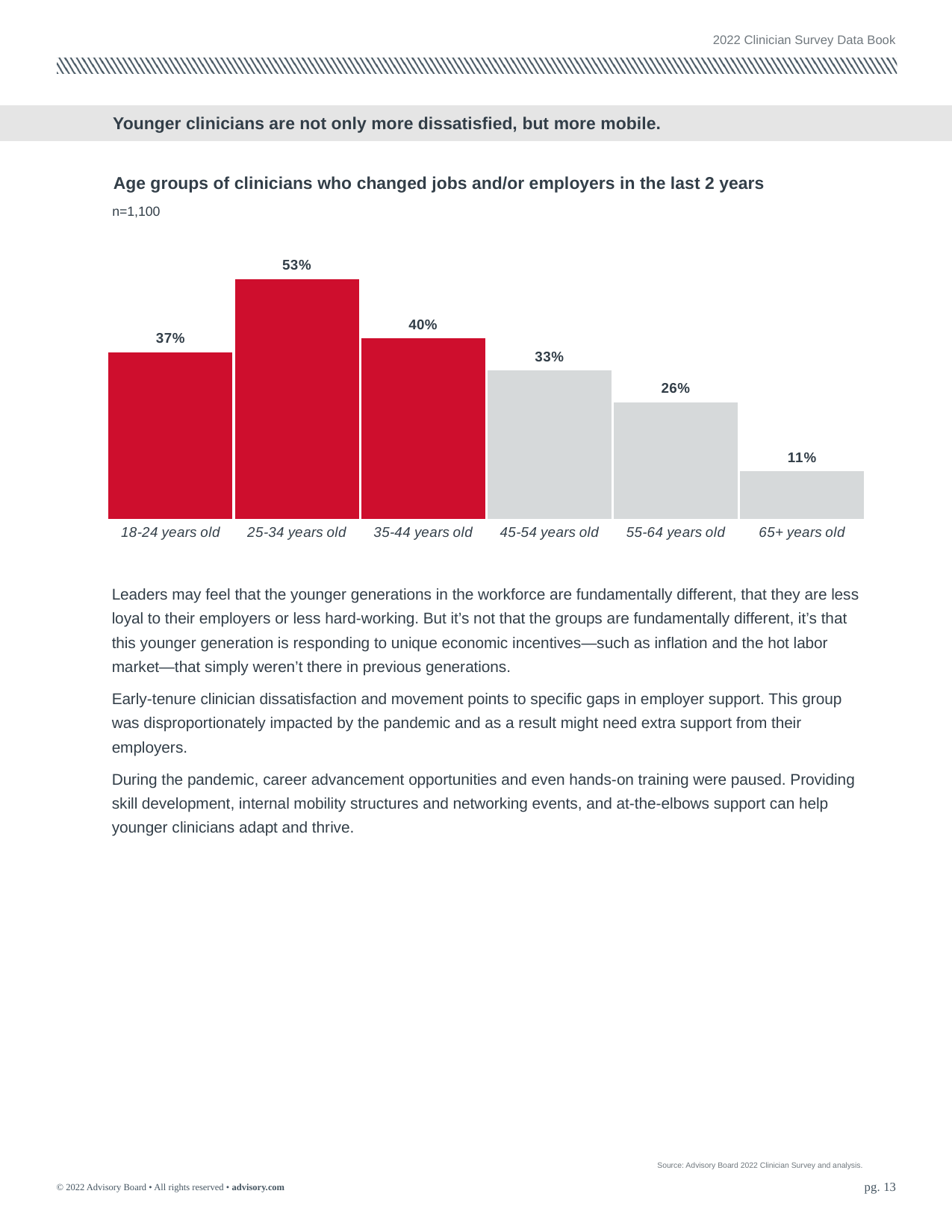

2022 Clinician Survey Data Book

Younger clinicians are not only more dissatisfied, but more mobile.
Age groups of clinicians who changed jobs and/or employers in the last 2 years
n=1,100

### Chart

| Category | Average |
|---|---|
| 18-24 years old | 0.37 |
| 25-34 years old | 0.53 |
| 35-44 years old | 0.4 |
| 45-54 years old | 0.33 |
| 55-64 years old | 0.26 |
| 65+ years old | 0.1090909090909091 |
Leaders may feel that the younger generations in the workforce are fundamentally different, that they are less loyal to their employers or less hard-working. But it’s not that the groups are fundamentally different, it’s that this younger generation is responding to unique economic incentives—such as inflation and the hot labor market—that simply weren’t there in previous generations.
Early-tenure clinician dissatisfaction and movement points to specific gaps in employer support. This group was disproportionately impacted by the pandemic and as a result might need extra support from their employers.
During the pandemic, career advancement opportunities and even hands-on training were paused. Providing skill development, internal mobility structures and networking events, and at-the-elbows support can help younger clinicians adapt and thrive.

Source: Advisory Board 2022 Clinician Survey and analysis.